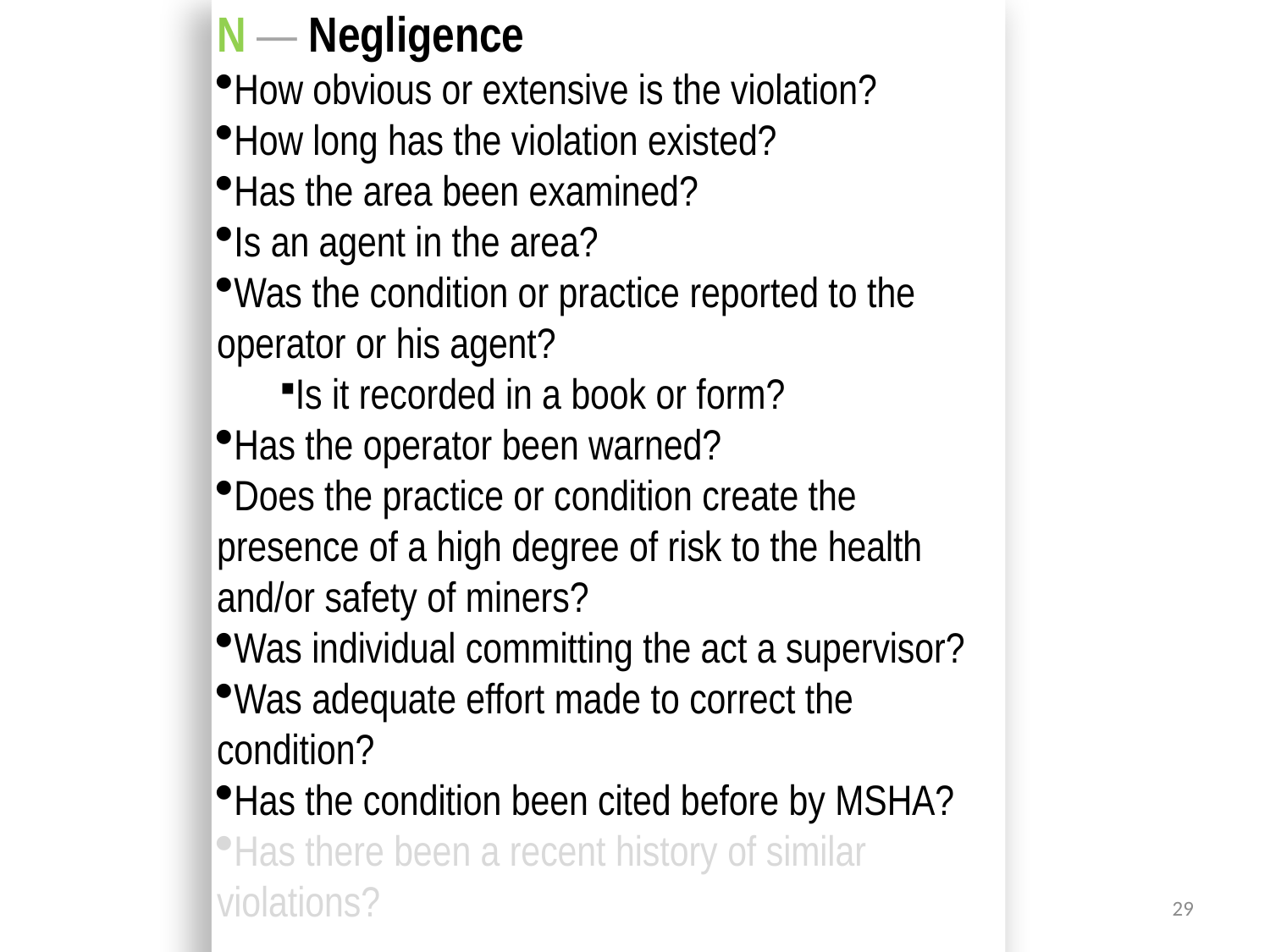

N — Negligence
How obvious or extensive is the violation?
How long has the violation existed?
Has the area been examined?
Is an agent in the area?
Was the condition or practice reported to the operator or his agent?
Is it recorded in a book or form?
Has the operator been warned?
Does the practice or condition create the presence of a high degree of risk to the health and/or safety of miners?
Was individual committing the act a supervisor?
Was adequate effort made to correct the condition?
Has the condition been cited before by MSHA?
Has there been a recent history of similar violations?

Did the negligence constitute unwarrantable failure? Was it more than ordinary negligence (high negligence, reckless disregard, intentional misconduct, a serious lack of reasonable care)?
Remember: A significant percentage of citations and orders are overturned during the legal process for reasons such as the ones here.  Use this card when making your notes.

29